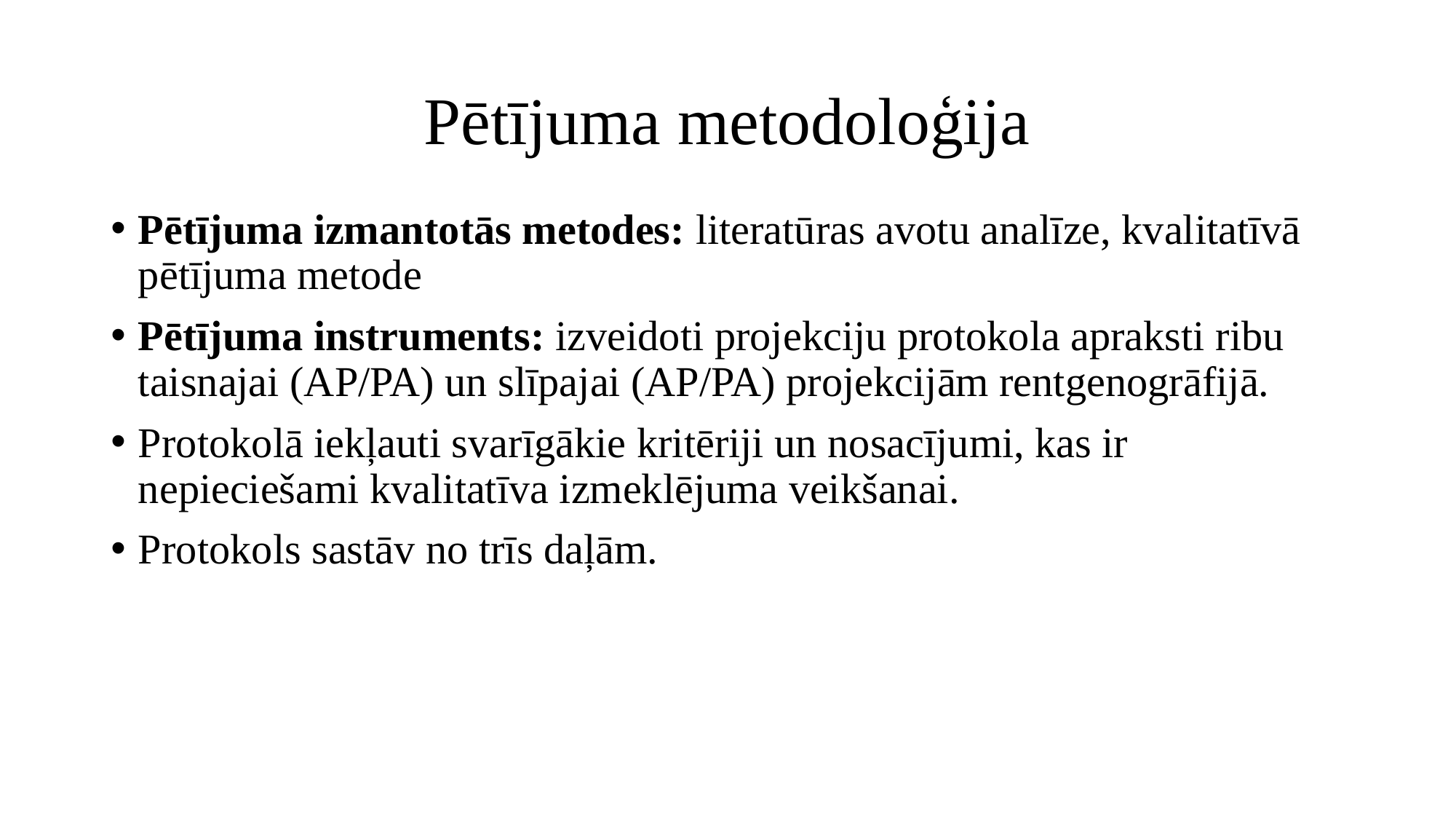

# Pētījuma metodoloģija
Pētījuma izmantotās metodes: literatūras avotu analīze, kvalitatīvā pētījuma metode
Pētījuma instruments: izveidoti projekciju protokola apraksti ribu taisnajai (AP/PA) un slīpajai (AP/PA) projekcijām rentgenogrāfijā.
Protokolā iekļauti svarīgākie kritēriji un nosacījumi, kas ir nepieciešami kvalitatīva izmeklējuma veikšanai.
Protokols sastāv no trīs daļām.